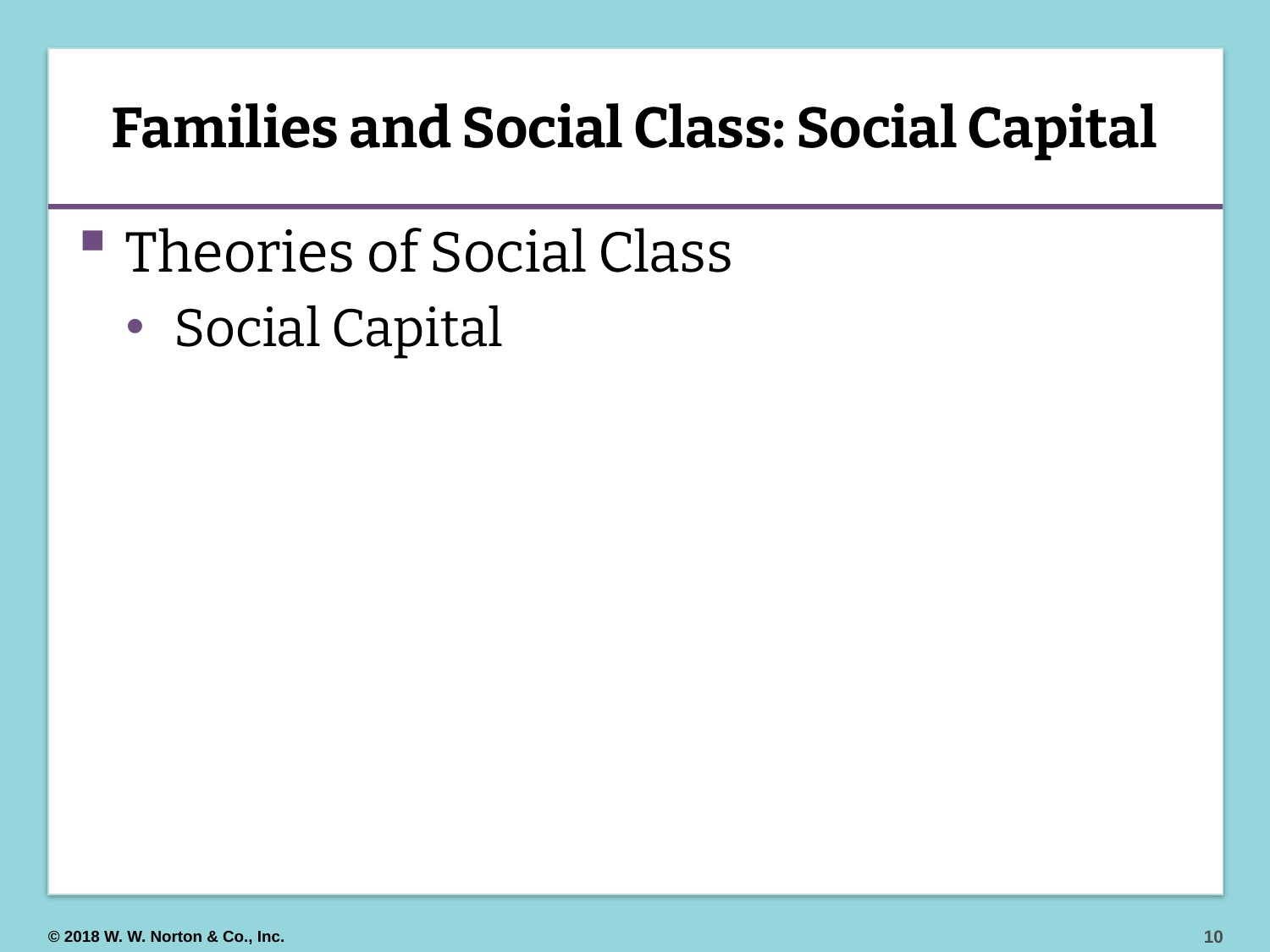

# Families and Social Class: Social Capital
Theories of Social Class
Social Capital